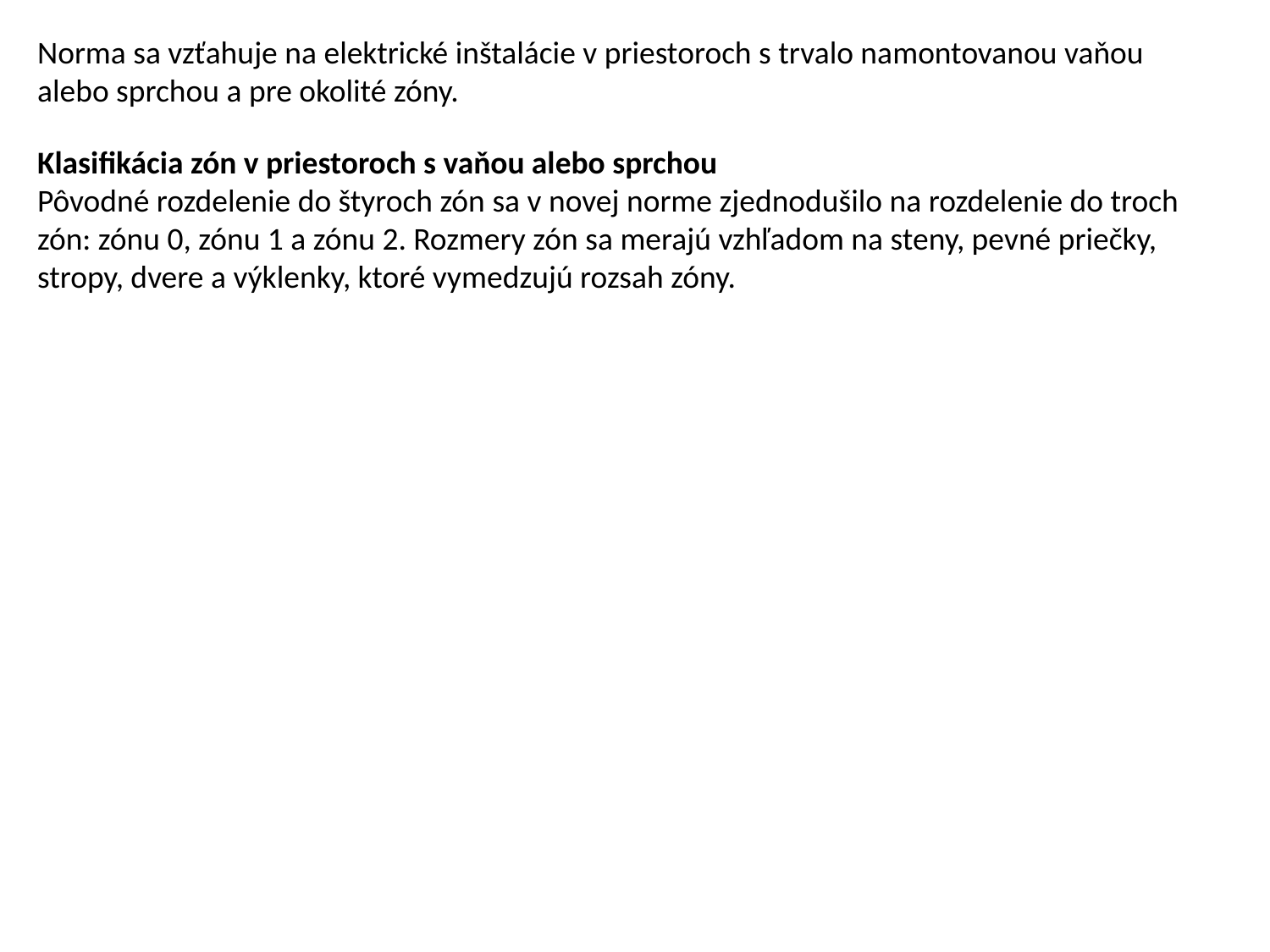

Norma sa vzťahuje na elektrické inštalácie v priestoroch s trvalo namontovanou vaňou alebo sprchou a pre okolité zóny.
Klasifikácia zón v priestoroch s vaňou alebo sprchou
Pôvodné rozdelenie do štyroch zón sa v novej norme zjednodušilo na rozdelenie do troch zón: zónu 0, zónu 1 a zónu 2. Rozmery zón sa merajú vzhľadom na steny, pevné priečky, stropy, dvere a výklenky, ktoré vymedzujú rozsah zóny.